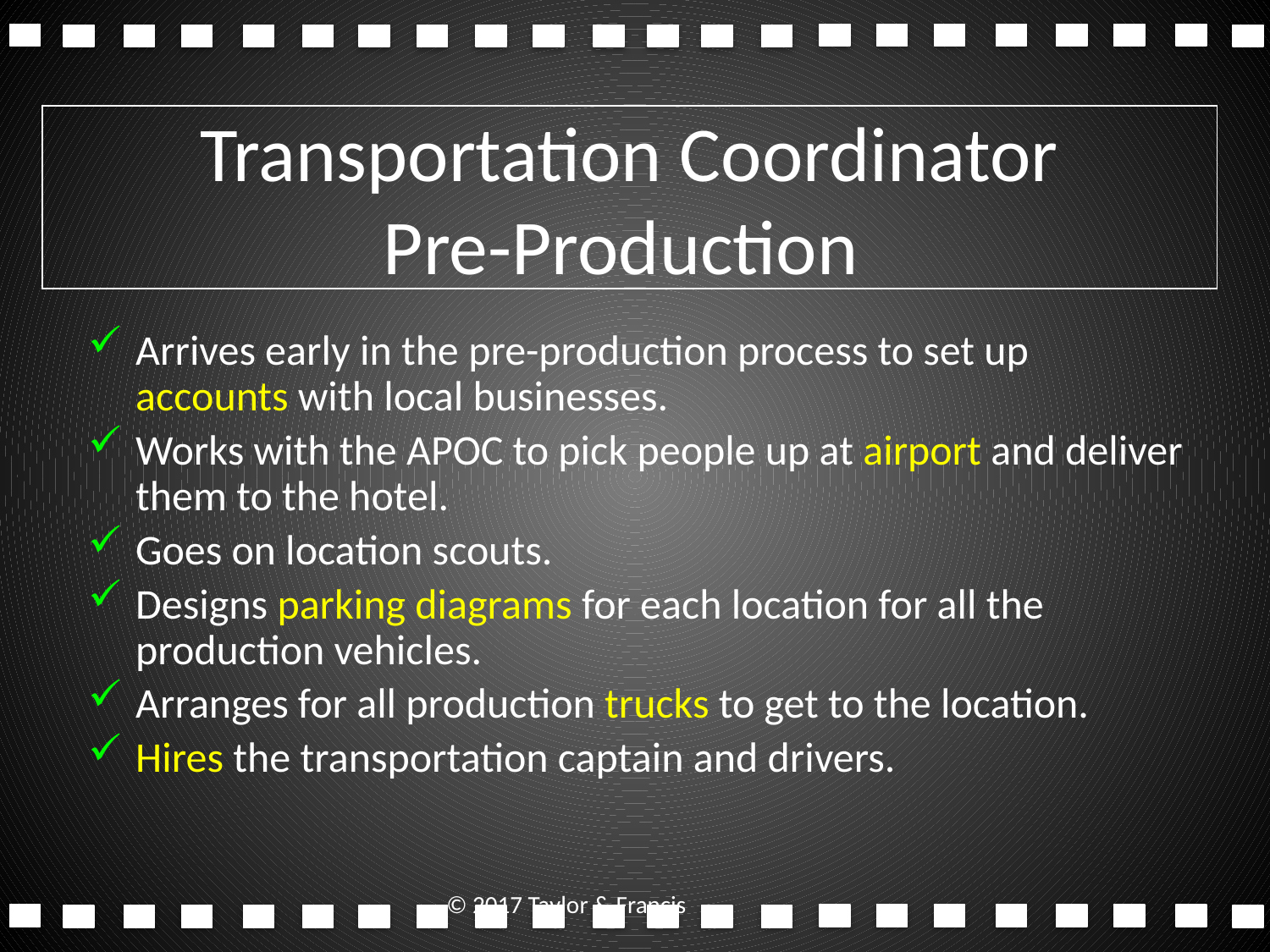

# Transportation Coordinator Pre-Production
Arrives early in the pre-production process to set up accounts with local businesses.
Works with the APOC to pick people up at airport and deliver them to the hotel.
Goes on location scouts.
Designs parking diagrams for each location for all the production vehicles.
Arranges for all production trucks to get to the location.
Hires the transportation captain and drivers.
© 2017 Taylor & Francis